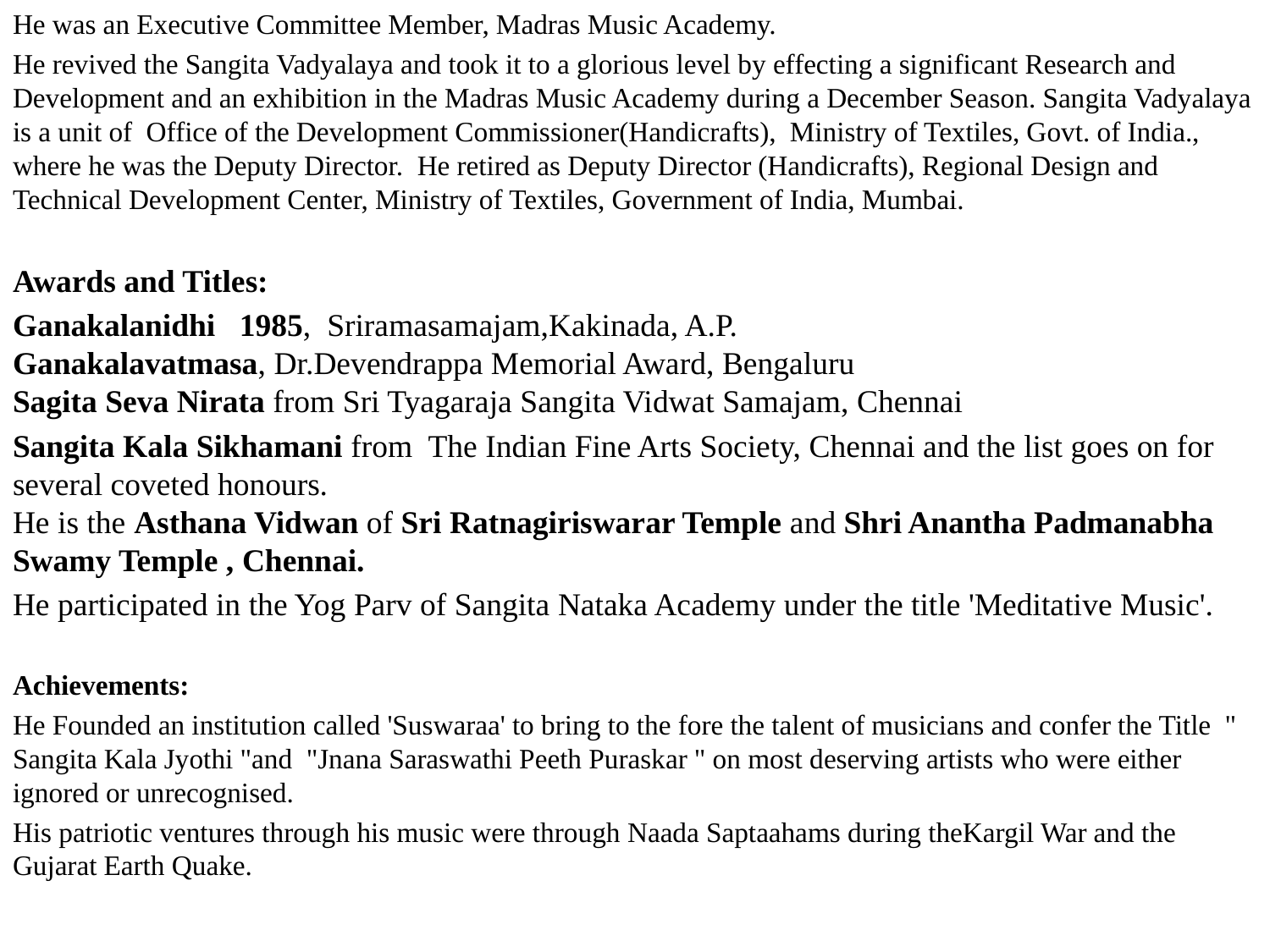

He was an Executive Committee Member, Madras Music Academy.
He revived the Sangita Vadyalaya and took it to a glorious level by effecting a significant Research and Development and an exhibition in the Madras Music Academy during a December Season. Sangita Vadyalaya is a unit of  Office of the Development Commissioner(Handicrafts),  Ministry of Textiles, Govt. of India., where he was the Deputy Director.  He retired as Deputy Director (Handicrafts), Regional Design and Technical Development Center, Ministry of Textiles, Government of India, Mumbai.

Awards and Titles:
Ganakalanidhi   1985,  Sriramasamajam,Kakinada, A.P.
Ganakalavatmasa, Dr.Devendrappa Memorial Award, Bengaluru
Sagita Seva Nirata from Sri Tyagaraja Sangita Vidwat Samajam, Chennai
Sangita Kala Sikhamani from  The Indian Fine Arts Society, Chennai and the list goes on for several coveted honours. 
He is the Asthana Vidwan of Sri Ratnagiriswarar Temple and Shri Anantha Padmanabha Swamy Temple , Chennai.
He participated in the Yog Parv of Sangita Nataka Academy under the title 'Meditative Music'.

Achievements:
He Founded an institution called 'Suswaraa' to bring to the fore the talent of musicians and confer the Title  " Sangita Kala Jyothi "and  "Jnana Saraswathi Peeth Puraskar " on most deserving artists who were either ignored or unrecognised.
His patriotic ventures through his music were through Naada Saptaahams during theKargil War and the Gujarat Earth Quake.